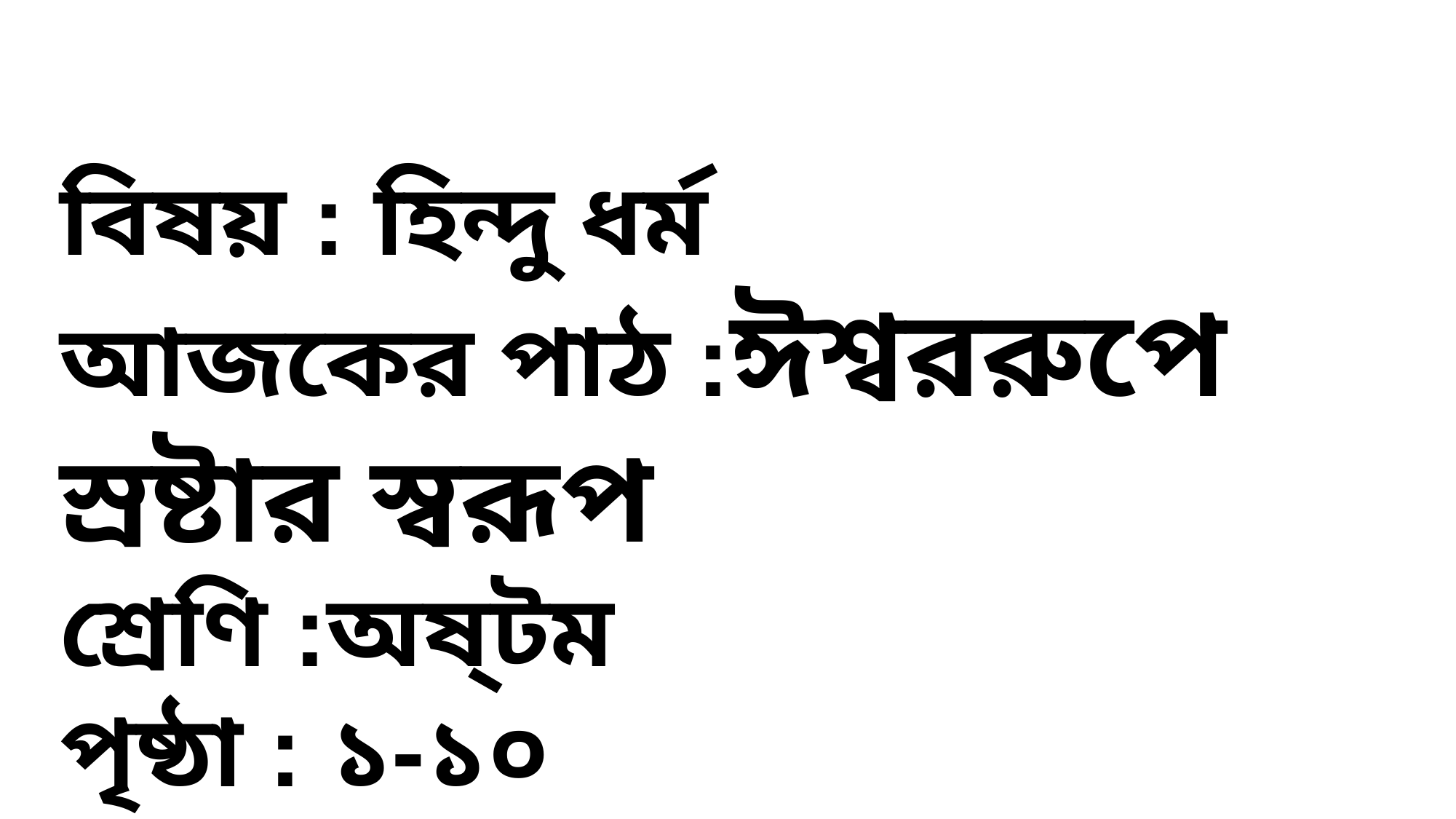

বিষয় : হিন্দু ধর্ম
আজকের পাঠ :ঈশ্বররুপে স্রষ্টার স্বরূপ
শ্রেণি :অষ্টম
পৃষ্ঠা : ১-১০